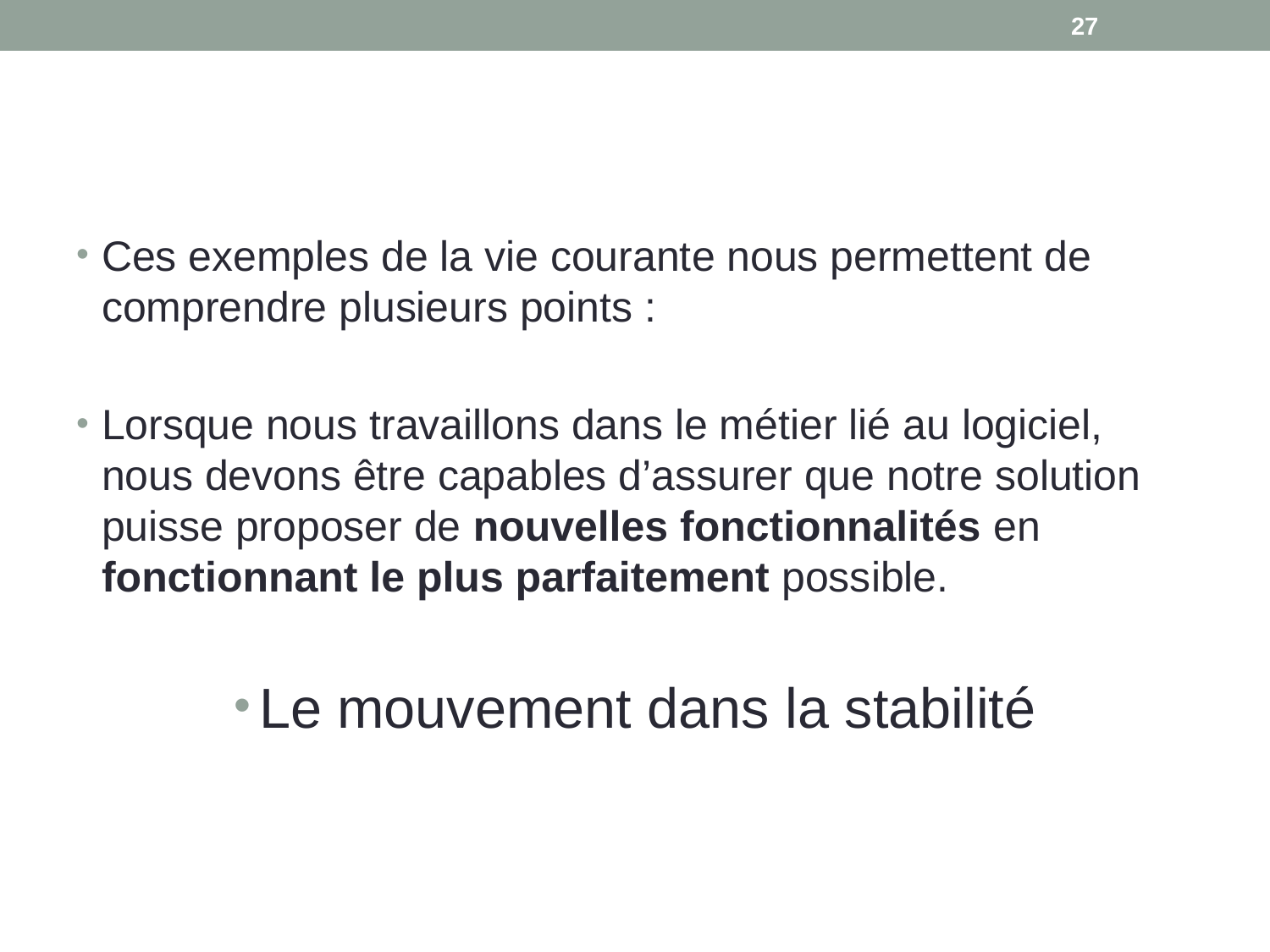

27
#
Ces exemples de la vie courante nous permettent de comprendre plusieurs points :

Lorsque nous travaillons dans le métier lié au logiciel, nous devons être capables d’assurer que notre solution puisse proposer de nouvelles fonctionnalités en fonctionnant le plus parfaitement possible.

Le mouvement dans la stabilité